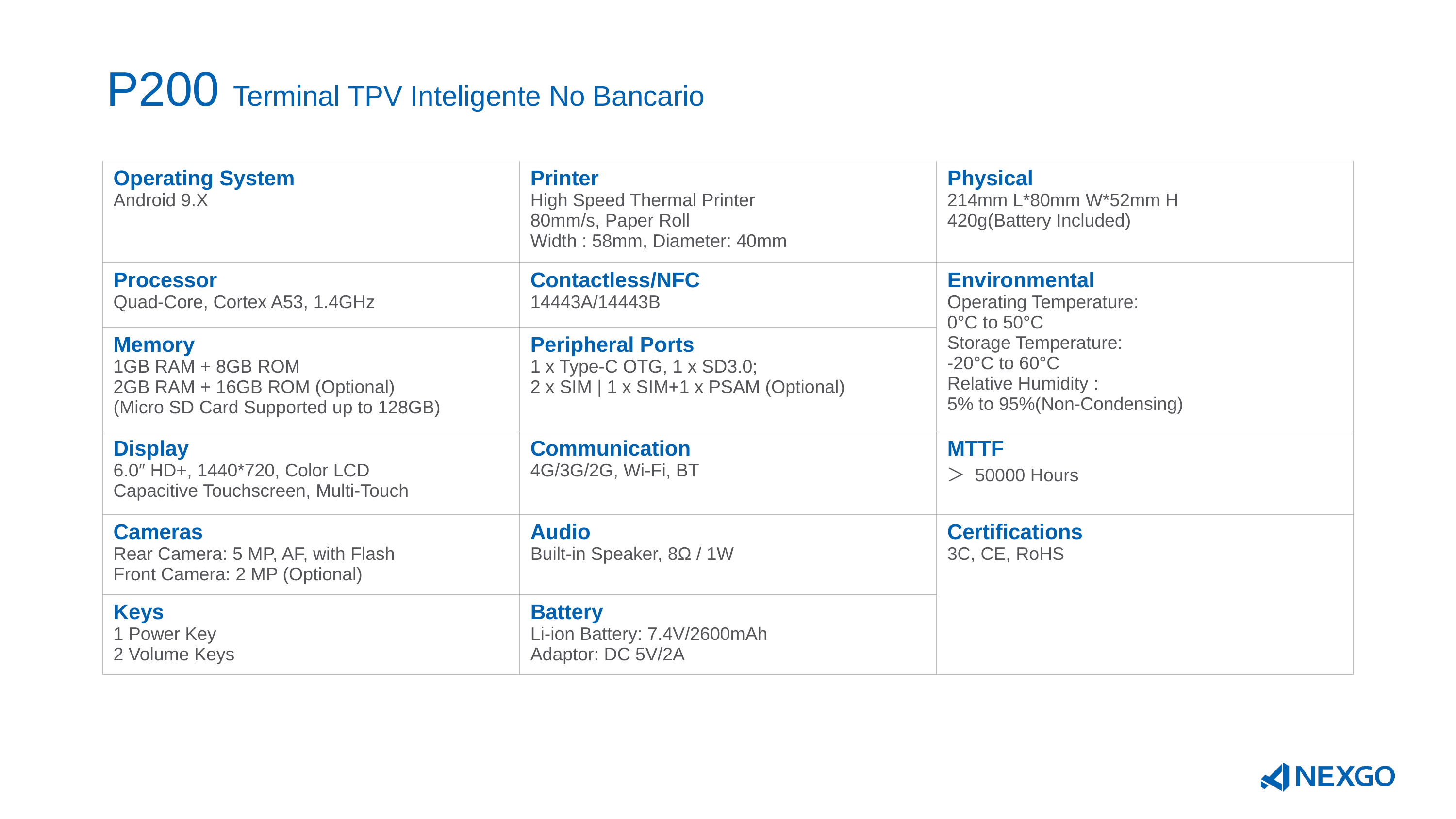

P200 Terminal TPV Inteligente No Bancario
| Operating System Android 9.X | Printer High Speed Thermal Printer 80mm/s, Paper Roll Width : 58mm, Diameter: 40mm | Physical 214mm L\*80mm W\*52mm H 420g(Battery Included) |
| --- | --- | --- |
| Processor Quad-Core, Cortex A53, 1.4GHz | Contactless/NFC 14443A/14443B | Environmental Operating Temperature: 0°C to 50°C Storage Temperature: -20°C to 60°C Relative Humidity : 5% to 95%(Non-Condensing) |
| Memory 1GB RAM + 8GB ROM 2GB RAM + 16GB ROM (Optional) (Micro SD Card Supported up to 128GB) | Peripheral Ports 1 x Type-C OTG, 1 x SD3.0; 2 x SIM | 1 x SIM+1 x PSAM (Optional) |  |
| Display 6.0″ HD+, 1440\*720, Color LCD Capacitive Touchscreen, Multi-Touch | Communication 4G/3G/2G, Wi-Fi, BT | MTTF ＞ 50000 Hours |
| Cameras Rear Camera: 5 MP, AF, with Flash Front Camera: 2 MP (Optional) | Audio Built-in Speaker, 8Ω / 1W | Certifications 3C, CE, RoHS |
| Keys 1 Power Key 2 Volume Keys | Battery Li-ion Battery: 7.4V/2600mAh Adaptor: DC 5V/2A |  |